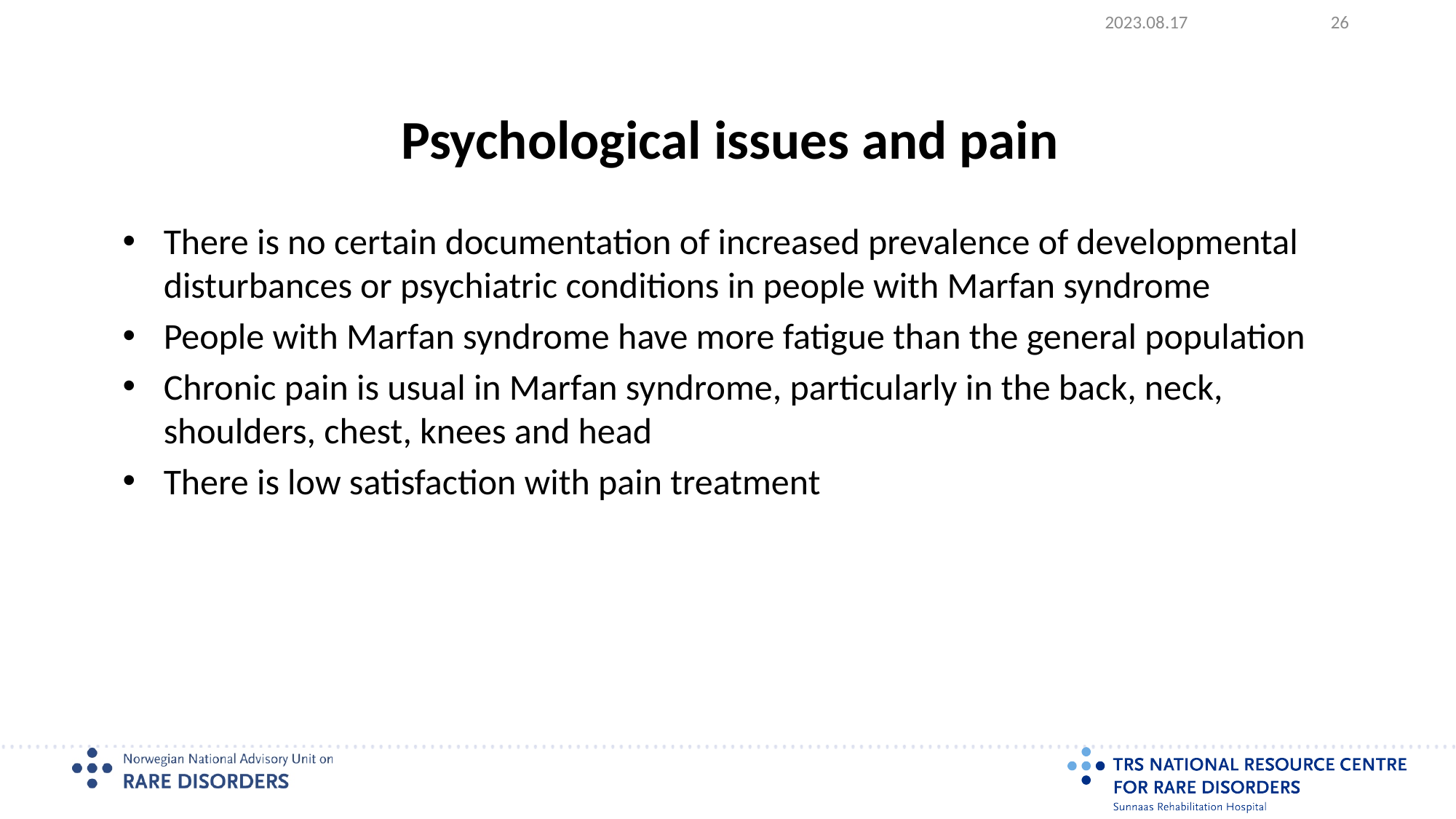

2023.08.17
26
# Psychological issues and pain
There is no certain documentation of increased prevalence of developmental disturbances or psychiatric conditions in people with Marfan syndrome
People with Marfan syndrome have more fatigue than the general population
Chronic pain is usual in Marfan syndrome, particularly in the back, neck, shoulders, chest, knees and head
There is low satisfaction with pain treatment